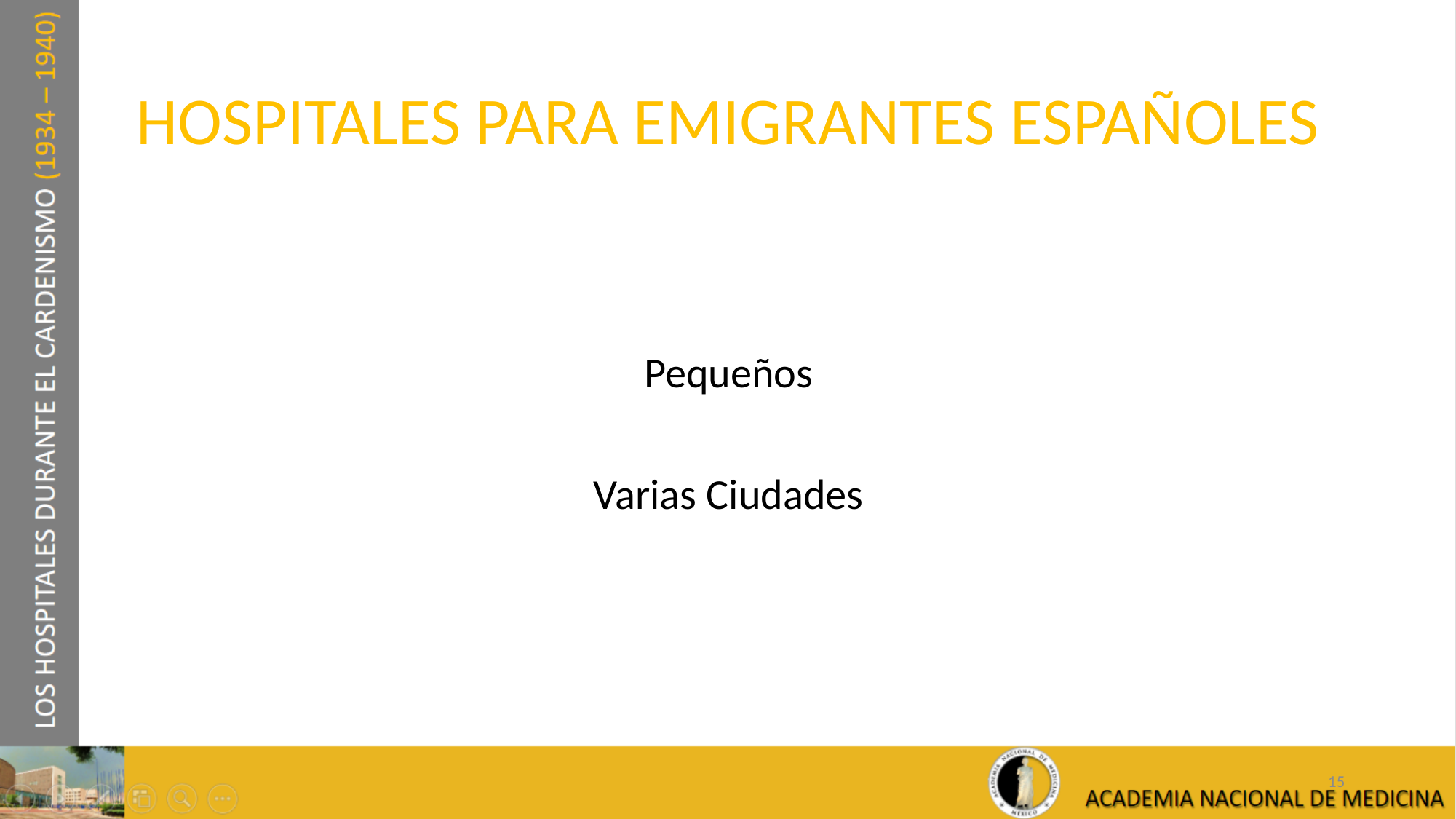

# HOSPITALES PARA EMIGRANTES ESPAÑOLES

Pequeños

Varias Ciudades
15